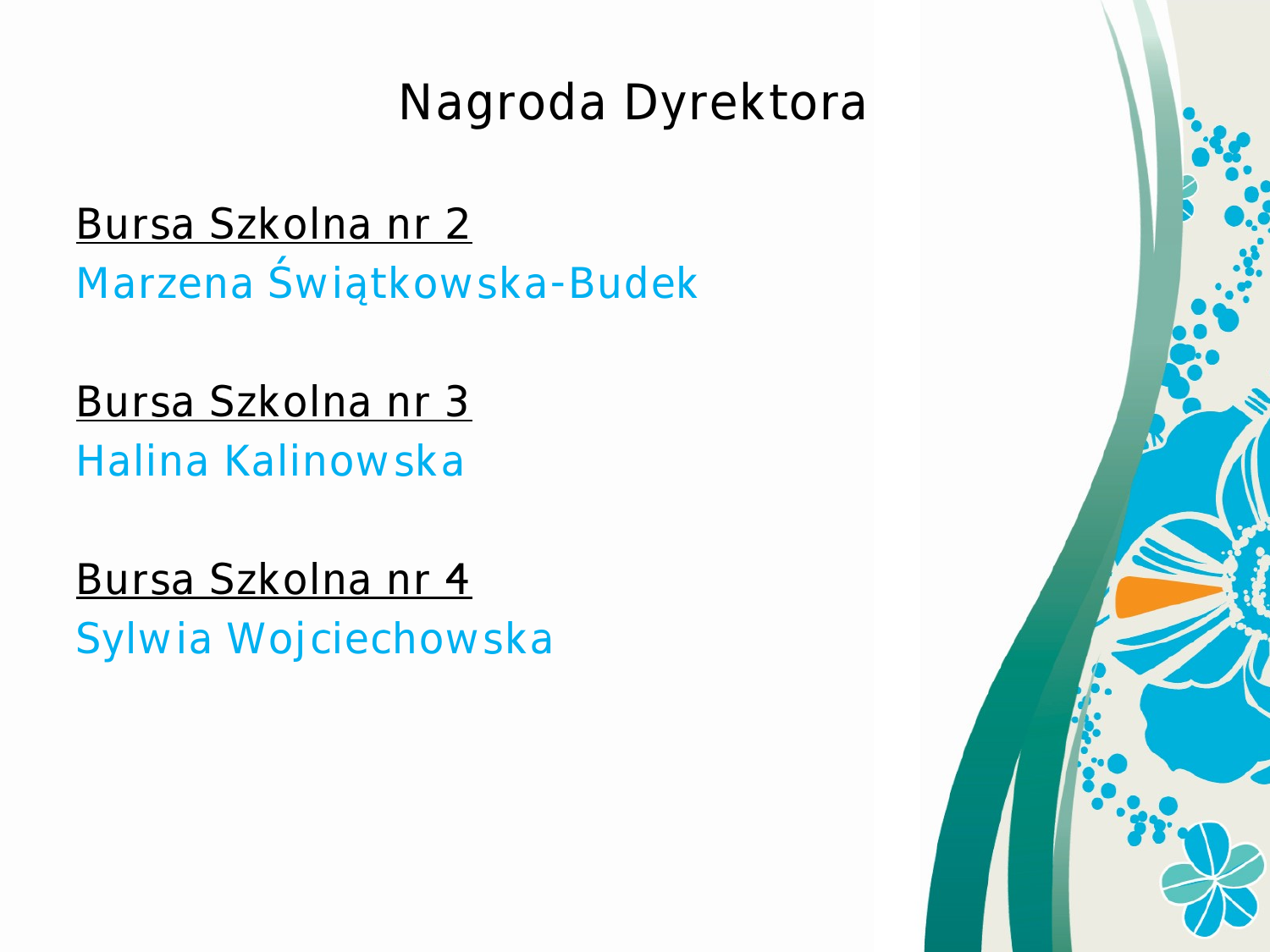

Nagroda Dyrektora

Bursa Szkolna nr 2
Marzena Świątkowska-Budek

Bursa Szkolna nr 3
Halina Kalinowska

Bursa Szkolna nr 4
Sylwia Wojciechowska